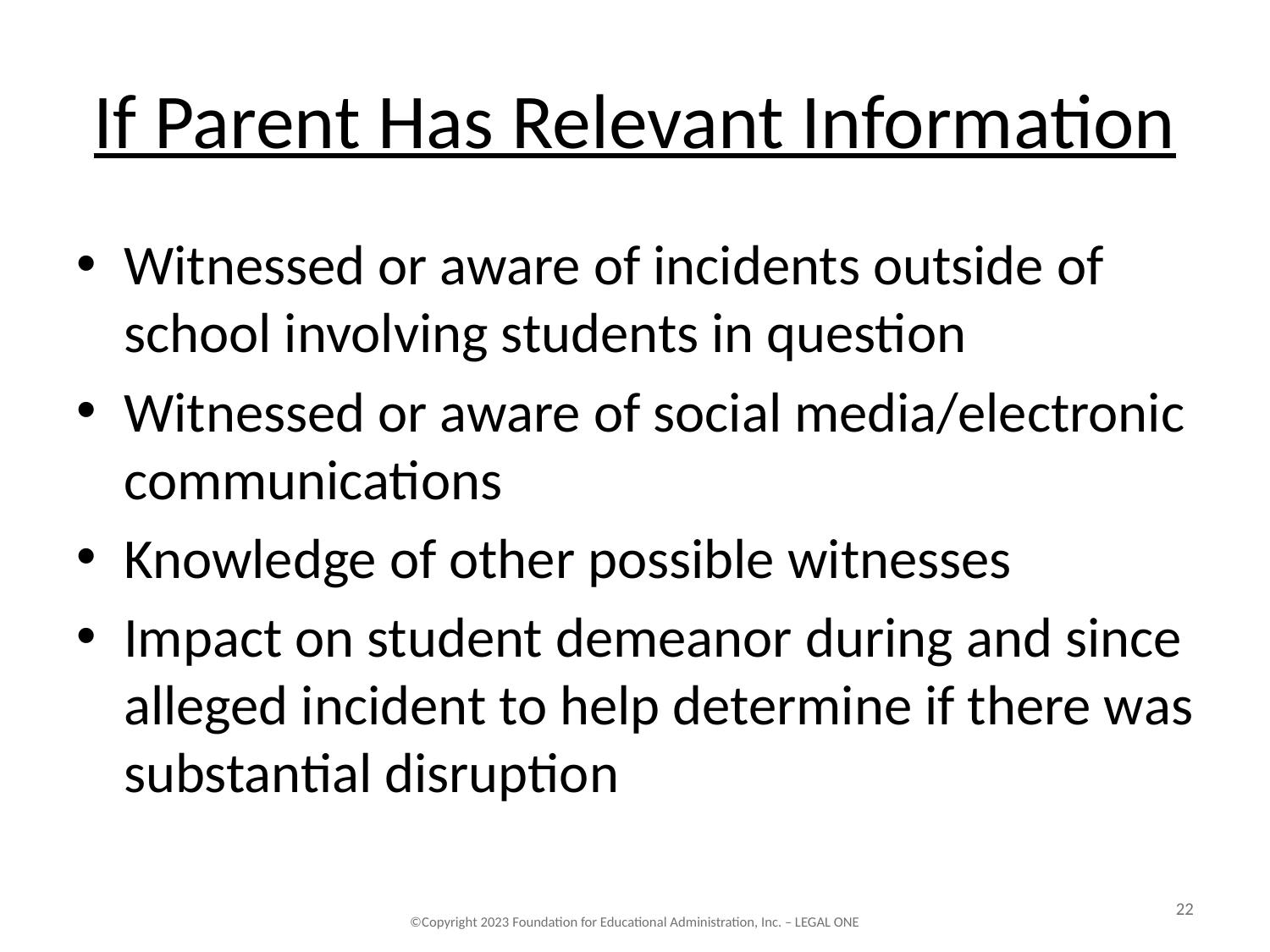

# If Parent Has Relevant Information
Witnessed or aware of incidents outside of school involving students in question
Witnessed or aware of social media/electronic communications
Knowledge of other possible witnesses
Impact on student demeanor during and since alleged incident to help determine if there was substantial disruption

22